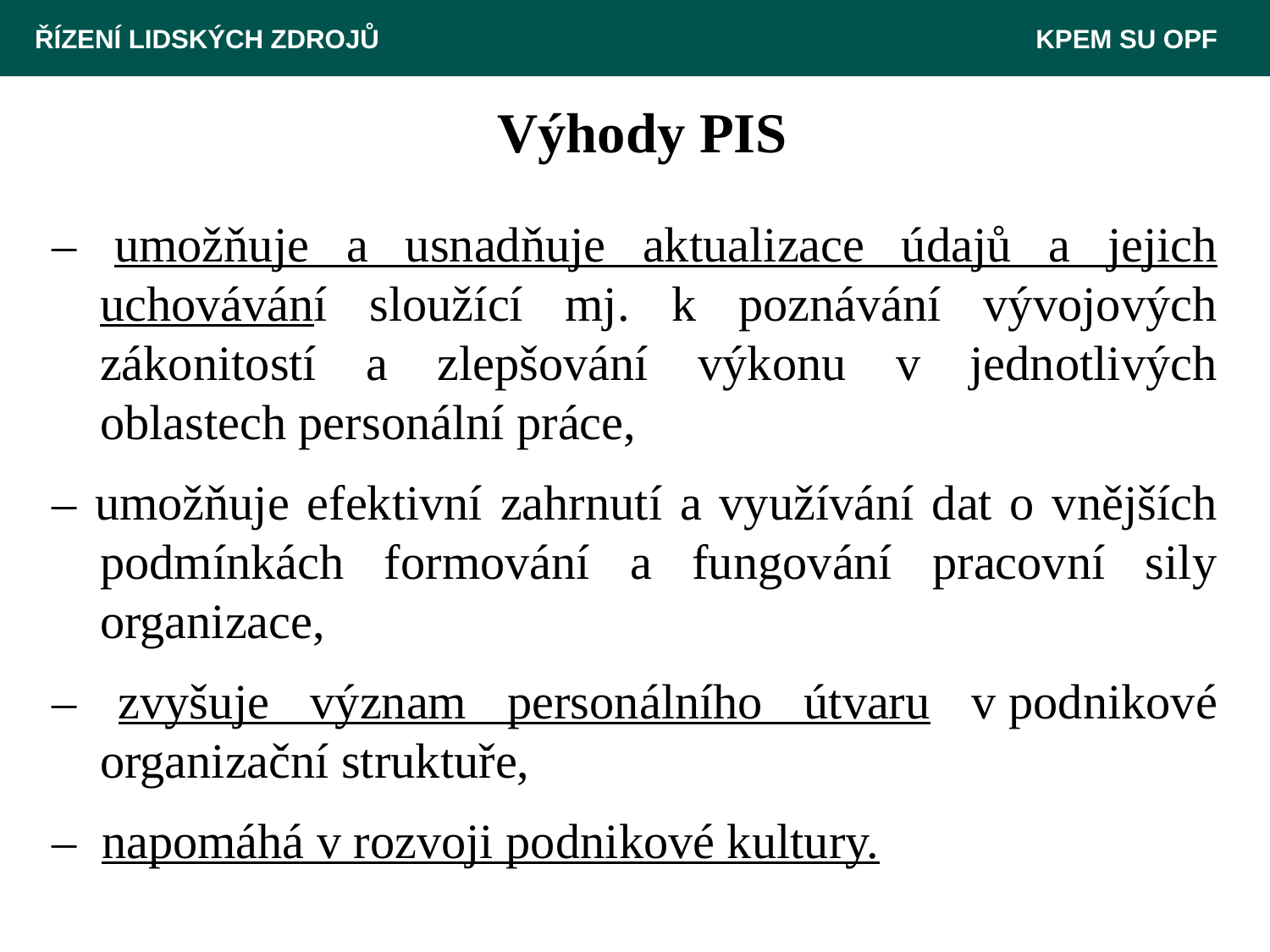

ŘÍZENÍ LIDSKÝCH ZDROJŮ 						 KPEM SU OPF
# Výhody PIS
– umožňuje a usnadňuje aktualizace údajů a jejich uchovávání sloužící mj. k poznávání vývojových zákonitostí a zlepšování výkonu v jednotlivých oblastech personální práce,
– umožňuje efektivní zahrnutí a využívání dat o vnějších podmínkách formování a fungování pracovní sily organizace,
– zvyšuje význam personálního útvaru v podnikové organizační struktuře,
–  napomáhá v rozvoji podnikové kultury.